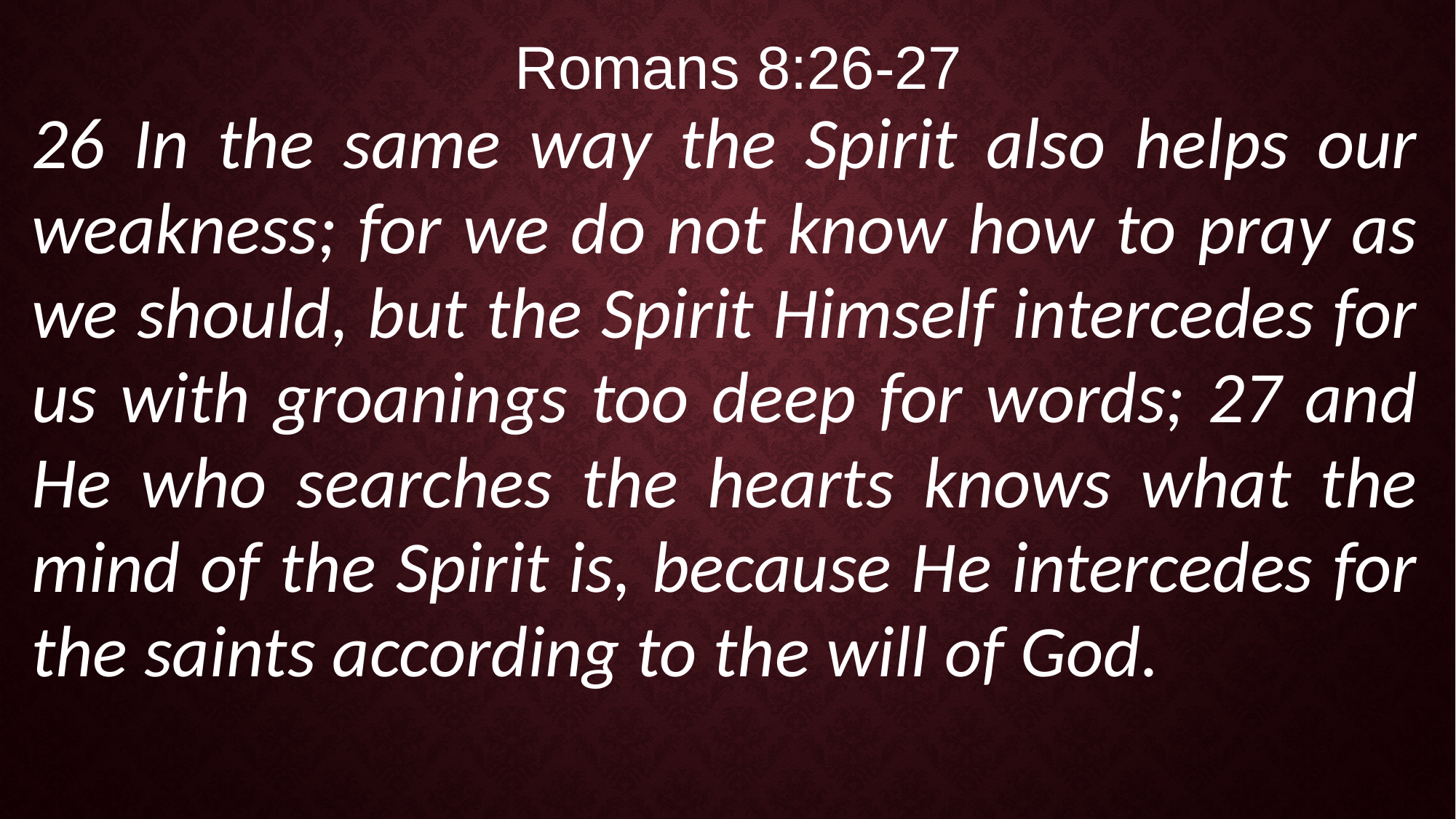

Romans 8:26-27
26 In the same way the Spirit also helps our weakness; for we do not know how to pray as we should, but the Spirit Himself intercedes for us with groanings too deep for words; 27 and He who searches the hearts knows what the mind of the Spirit is, because He intercedes for the saints according to the will of God.